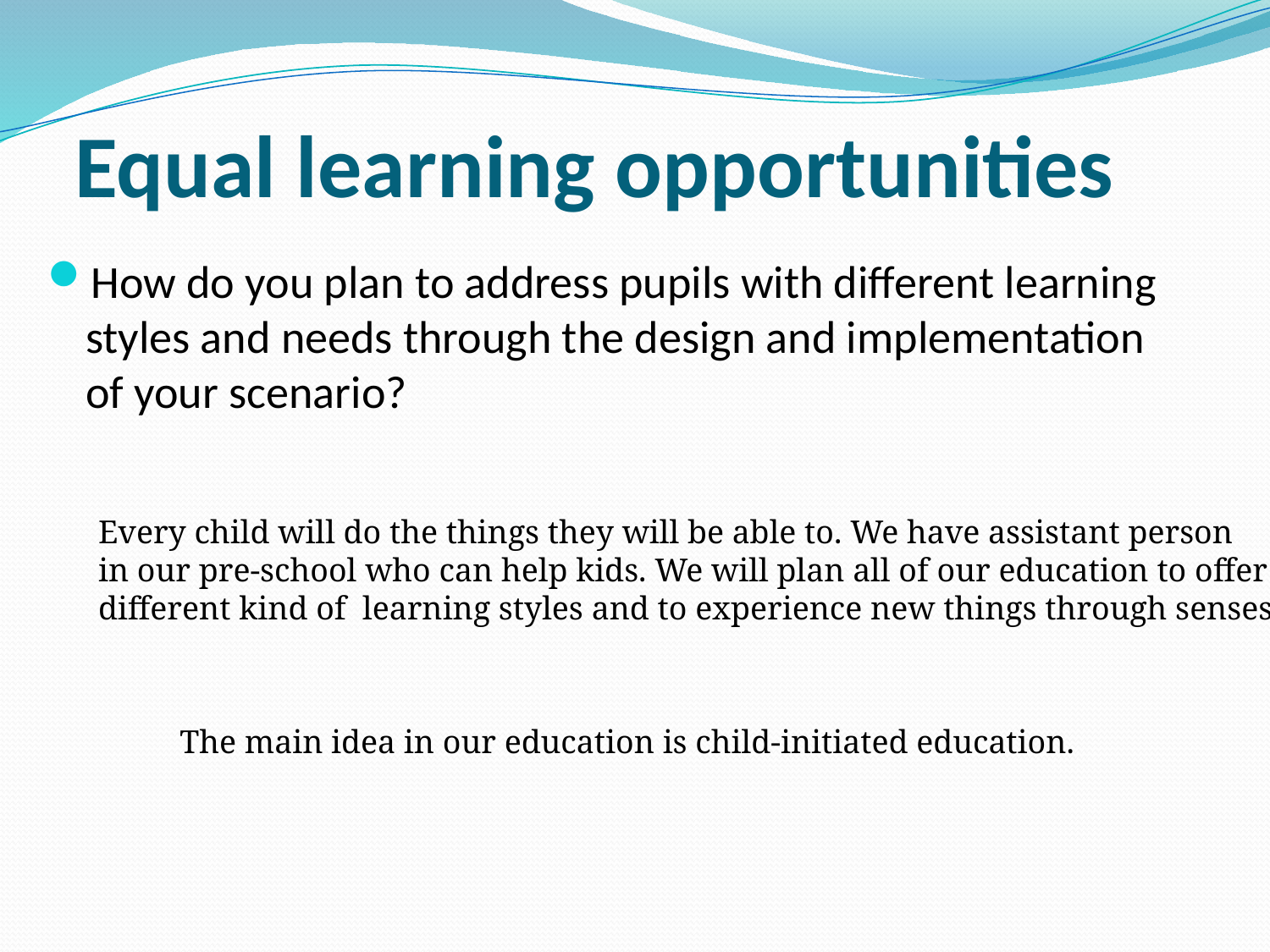

# Equal learning opportunities
How do you plan to address pupils with different learning styles and needs through the design and implementation of your scenario?

Every child will do the things they will be able to. We have assistant person
in our pre-school who can help kids. We will plan all of our education to offer
different kind of  learning styles and to experience new things through senses.
The main idea in our education is child-initiated education.